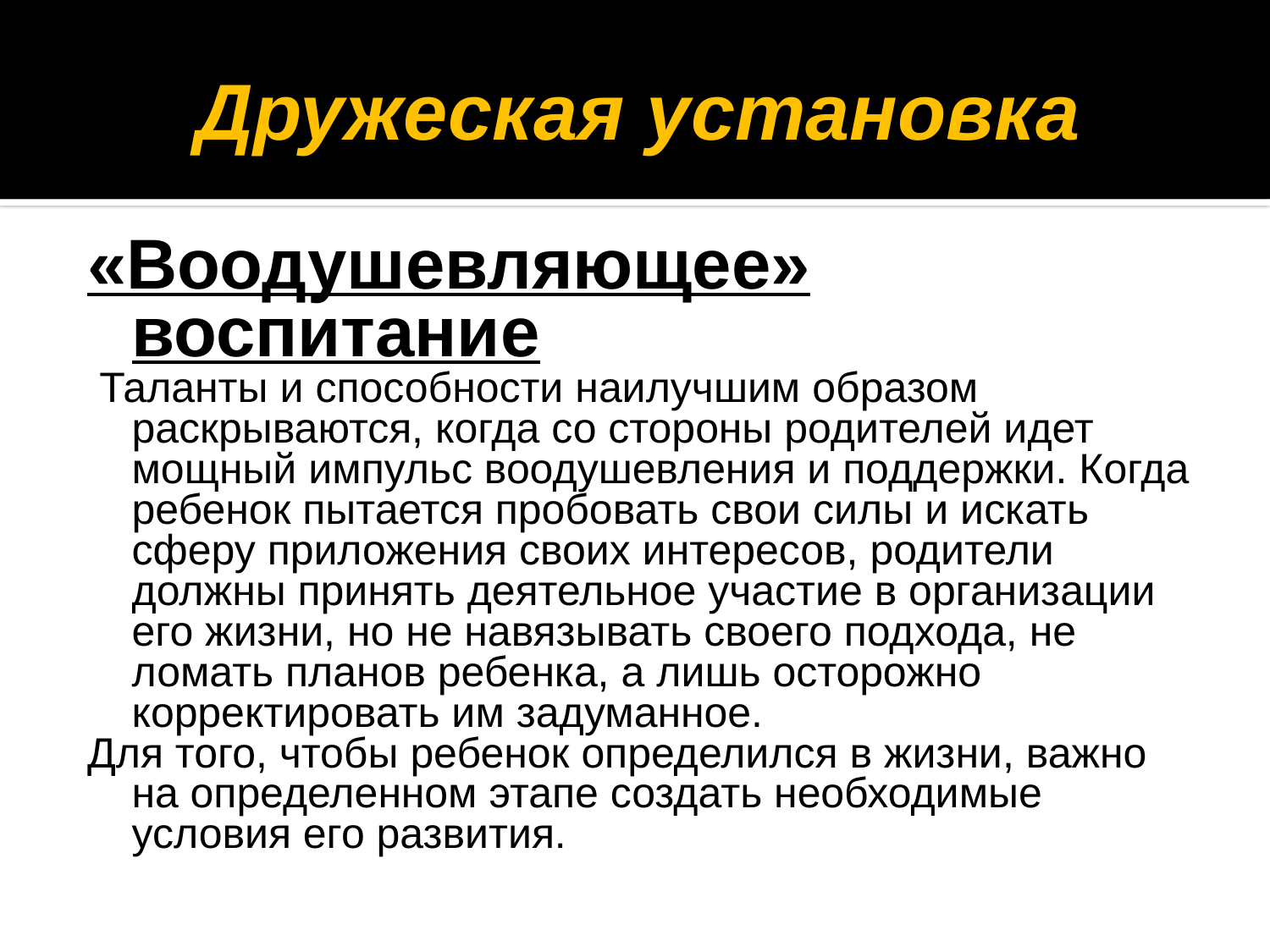

# Дружеская установка
«Воодушевляющее» воспитание
 Таланты и способности наилучшим образом раскрываются, когда со стороны родителей идет мощный импульс воодушевления и поддержки. Когда ребенок пытается пробовать свои силы и искать сферу приложения своих интересов, родители должны принять деятельное участие в организации его жизни, но не навязывать своего подхода, не ломать планов ребенка, а лишь осторожно корректировать им задуманное.
Для того, чтобы ребенок определился в жизни, важно на определенном этапе создать необходимые условия его развития.